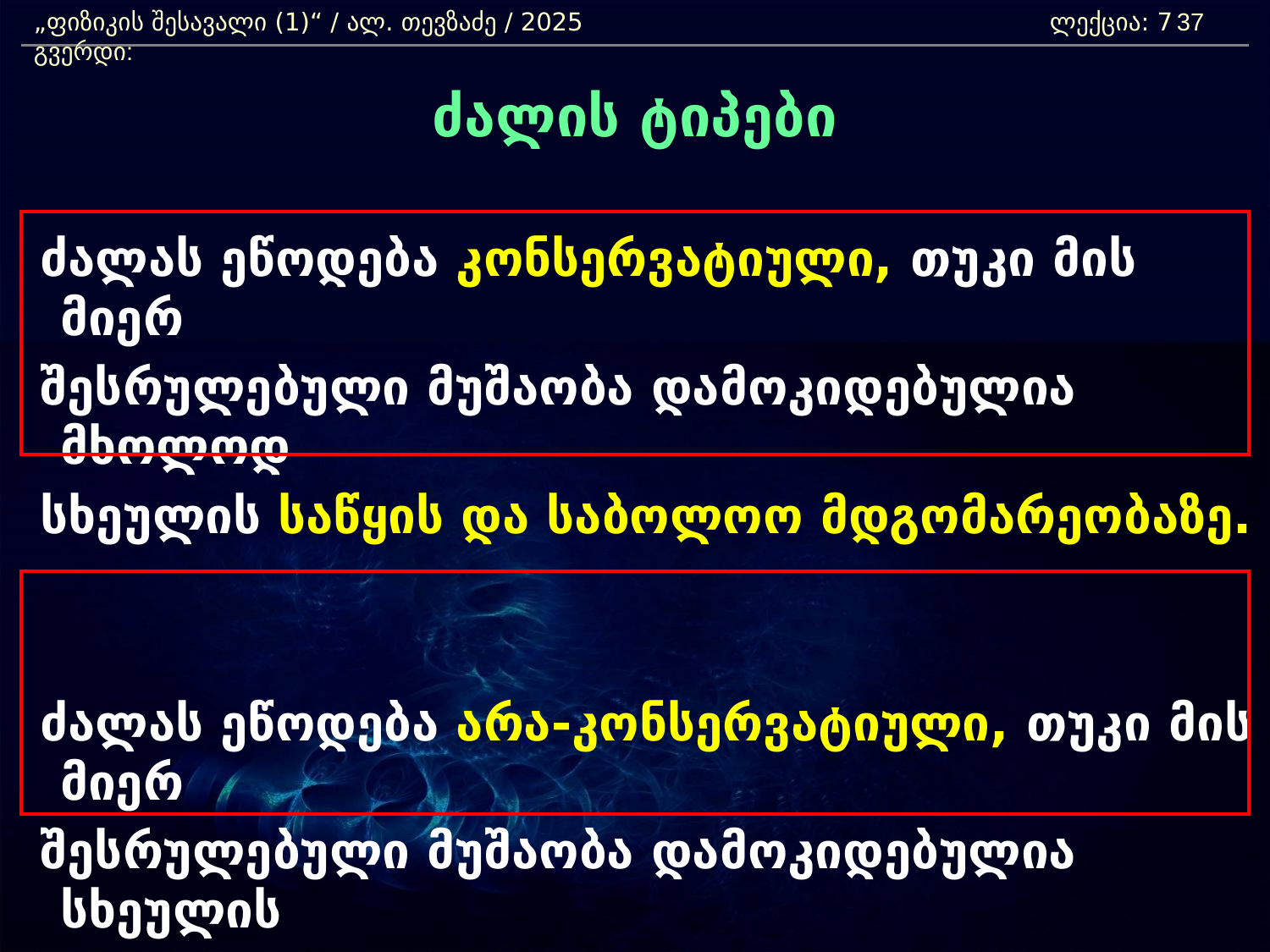

„ფიზიკის შესავალი (1)“ / ალ. თევზაძე / 2025 				ლექცია: 7	    გვერდი:
37
ძალის ტიპები

  ძალას ეწოდება კონსერვატიული, თუკი მის მიერ
  შესრულებული მუშაობა დამოკიდებულია მხოლოდ
  სხეულის საწყის და საბოლოო მდგომარეობაზე.

  ძალას ეწოდება არა-კონსერვატიული, თუკი მის მიერ
  შესრულებული მუშაობა დამოკიდებულია სხეულის
  გადაადგილების ტრაექტორიაზე.